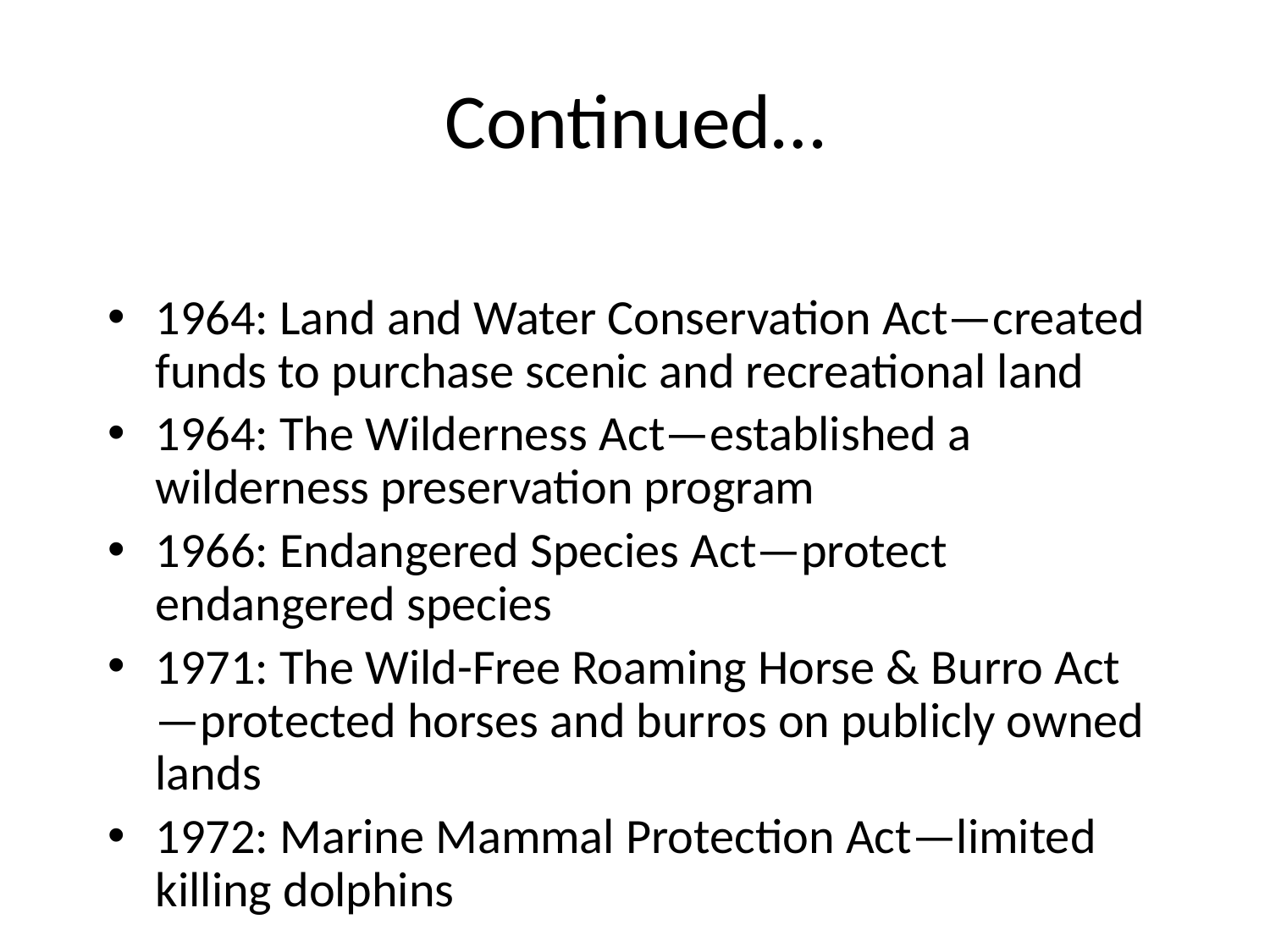

# Continued…
1964: Land and Water Conservation Act—created funds to purchase scenic and recreational land
1964: The Wilderness Act—established a wilderness preservation program
1966: Endangered Species Act—protect endangered species
1971: The Wild-Free Roaming Horse & Burro Act—protected horses and burros on publicly owned lands
1972: Marine Mammal Protection Act—limited killing dolphins